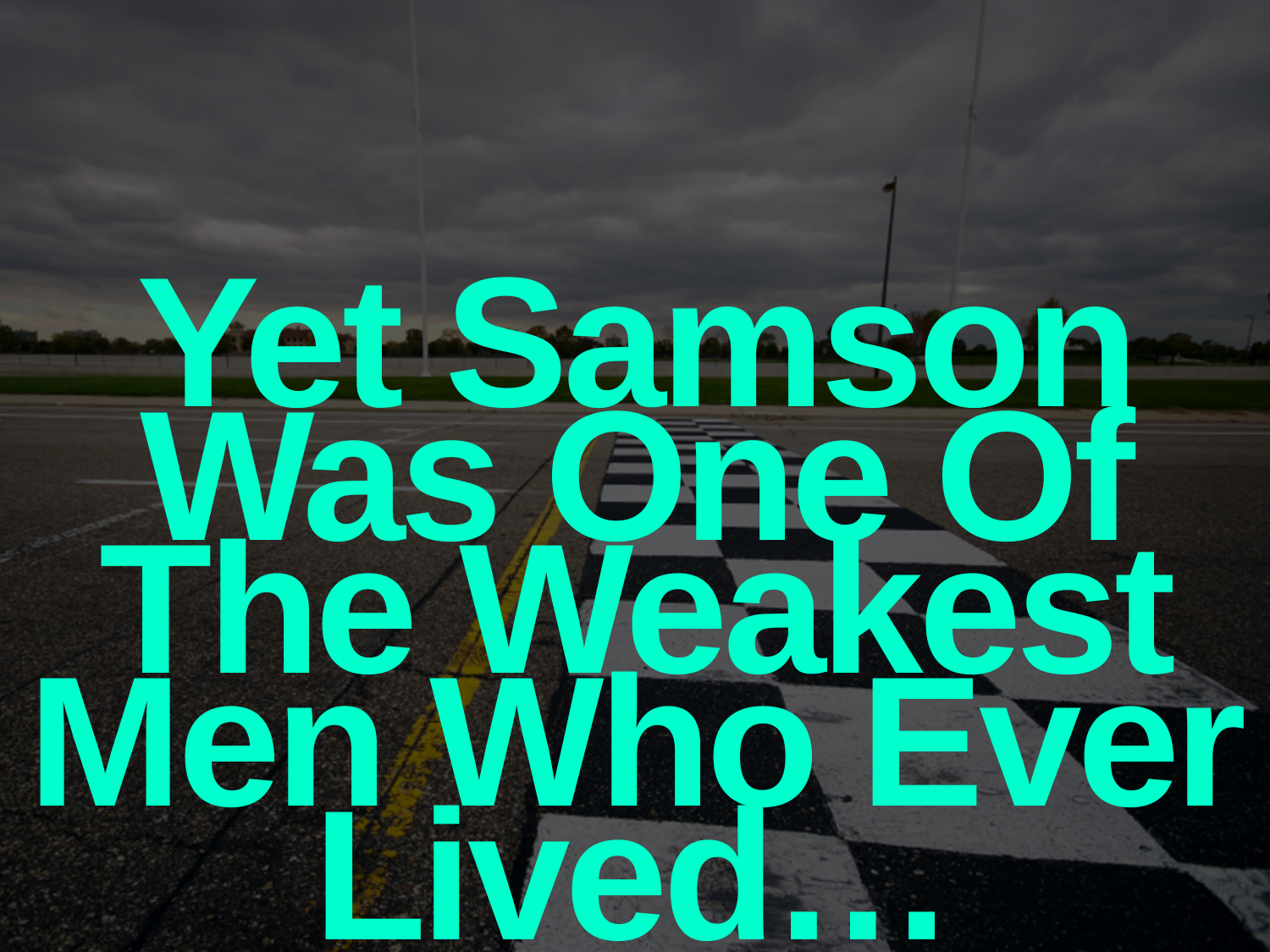

Yet Samson Was One Of The Weakest Men Who Ever Lived…